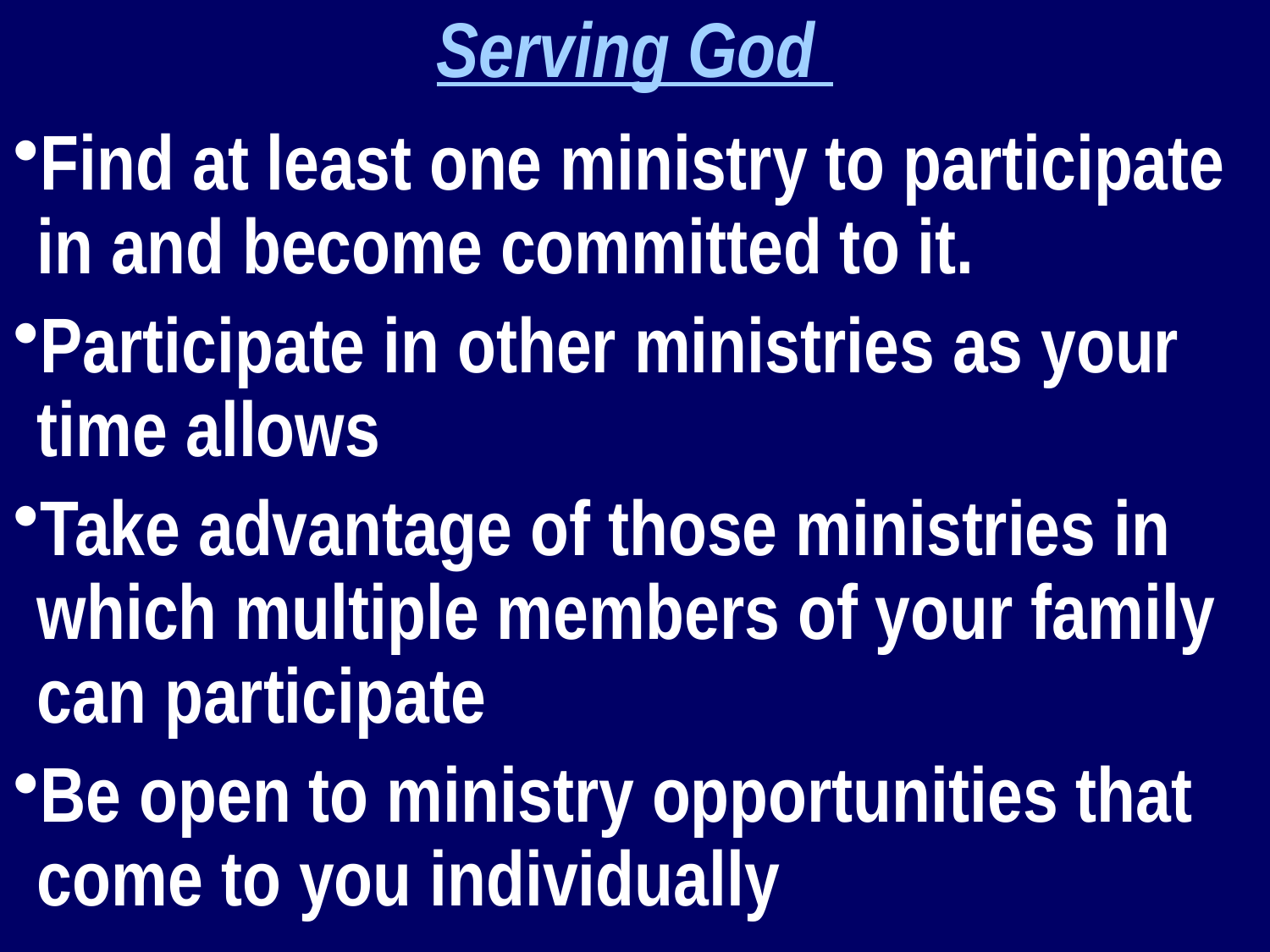

Serving God
Find at least one ministry to participate in and become committed to it.
Participate in other ministries as your time allows
Take advantage of those ministries in which multiple members of your family can participate
Be open to ministry opportunities that come to you individually